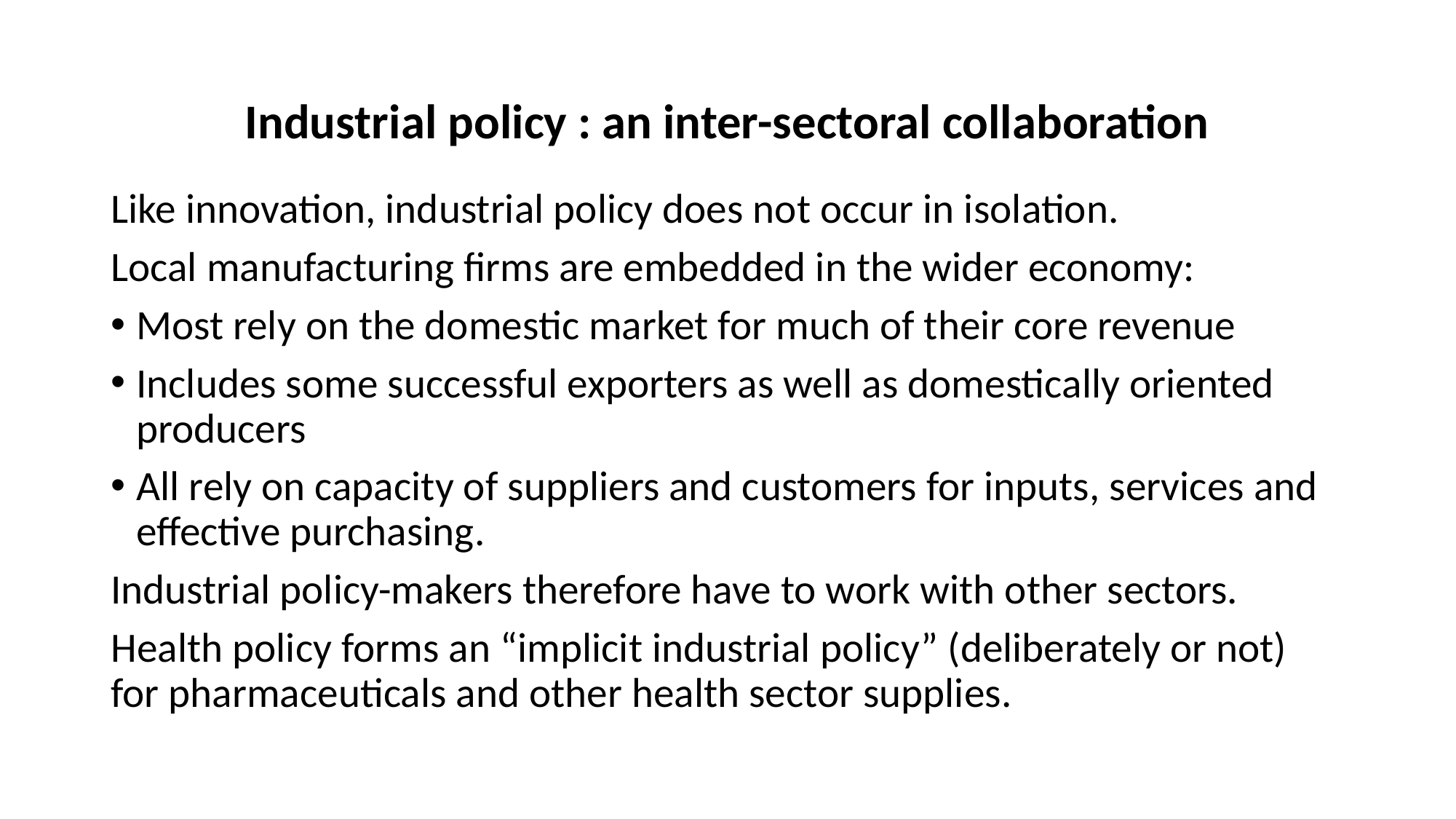

# Industrial policy : an inter-sectoral collaboration
Like innovation, industrial policy does not occur in isolation.
Local manufacturing firms are embedded in the wider economy:
Most rely on the domestic market for much of their core revenue
Includes some successful exporters as well as domestically oriented producers
All rely on capacity of suppliers and customers for inputs, services and effective purchasing.
Industrial policy-makers therefore have to work with other sectors.
Health policy forms an “implicit industrial policy” (deliberately or not) for pharmaceuticals and other health sector supplies.